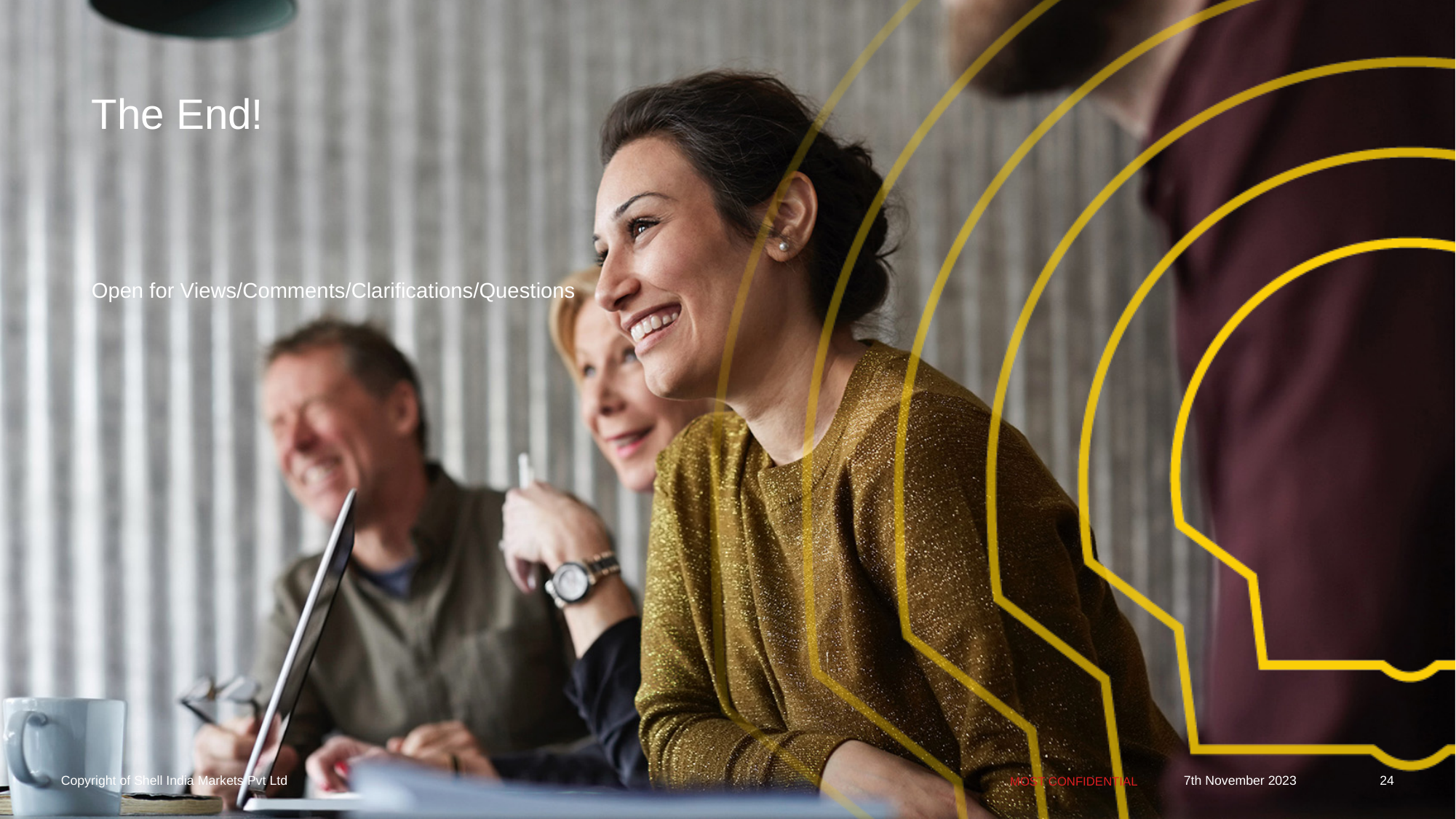

The End!
# Open for Views/Comments/Clarifications/Questions
24
7th November 2023